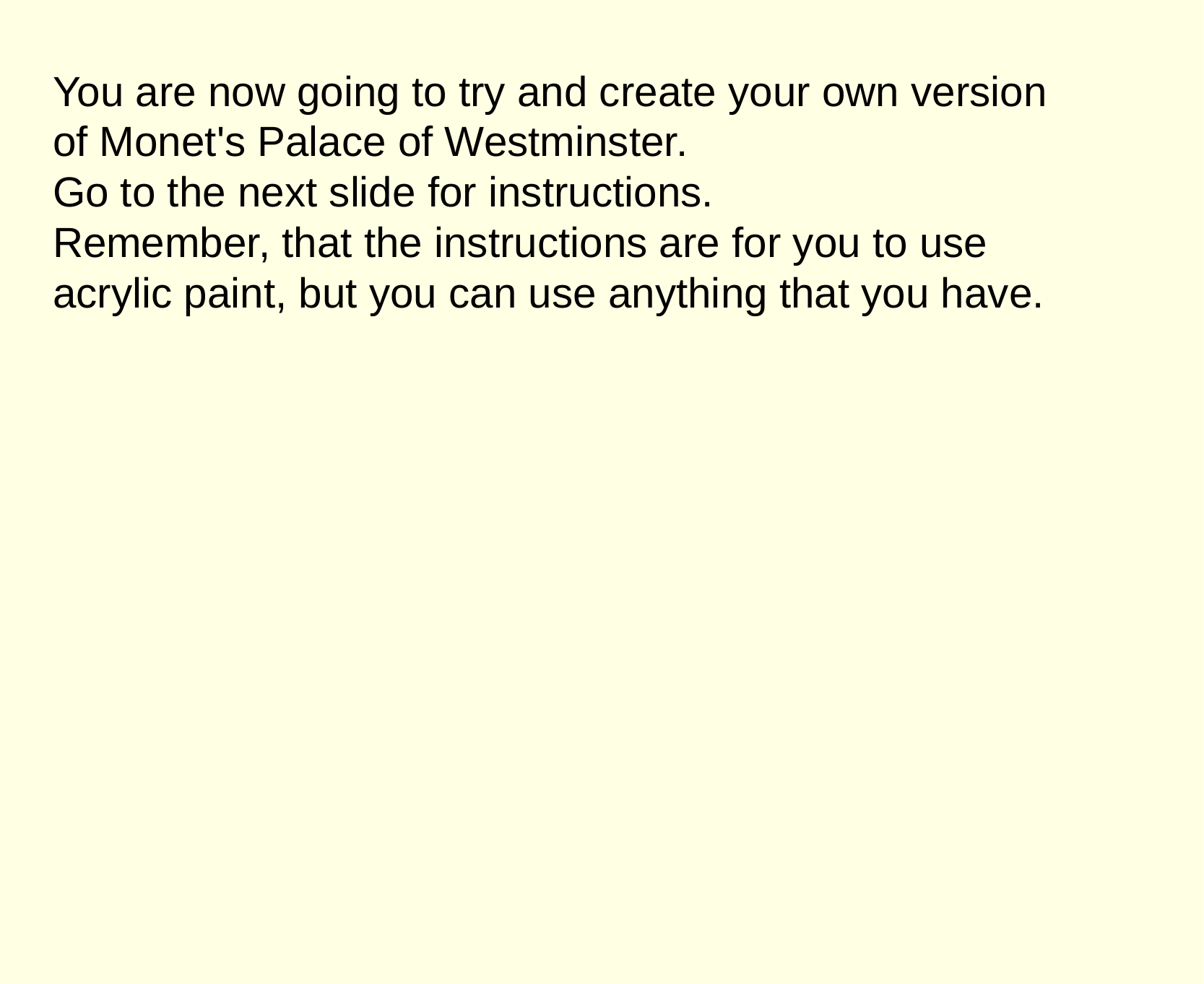

You are now going to try and create your own version of Monet's Palace of Westminster.
Go to the next slide for instructions.
Remember, that the instructions are for you to use acrylic paint, but you can use anything that you have.